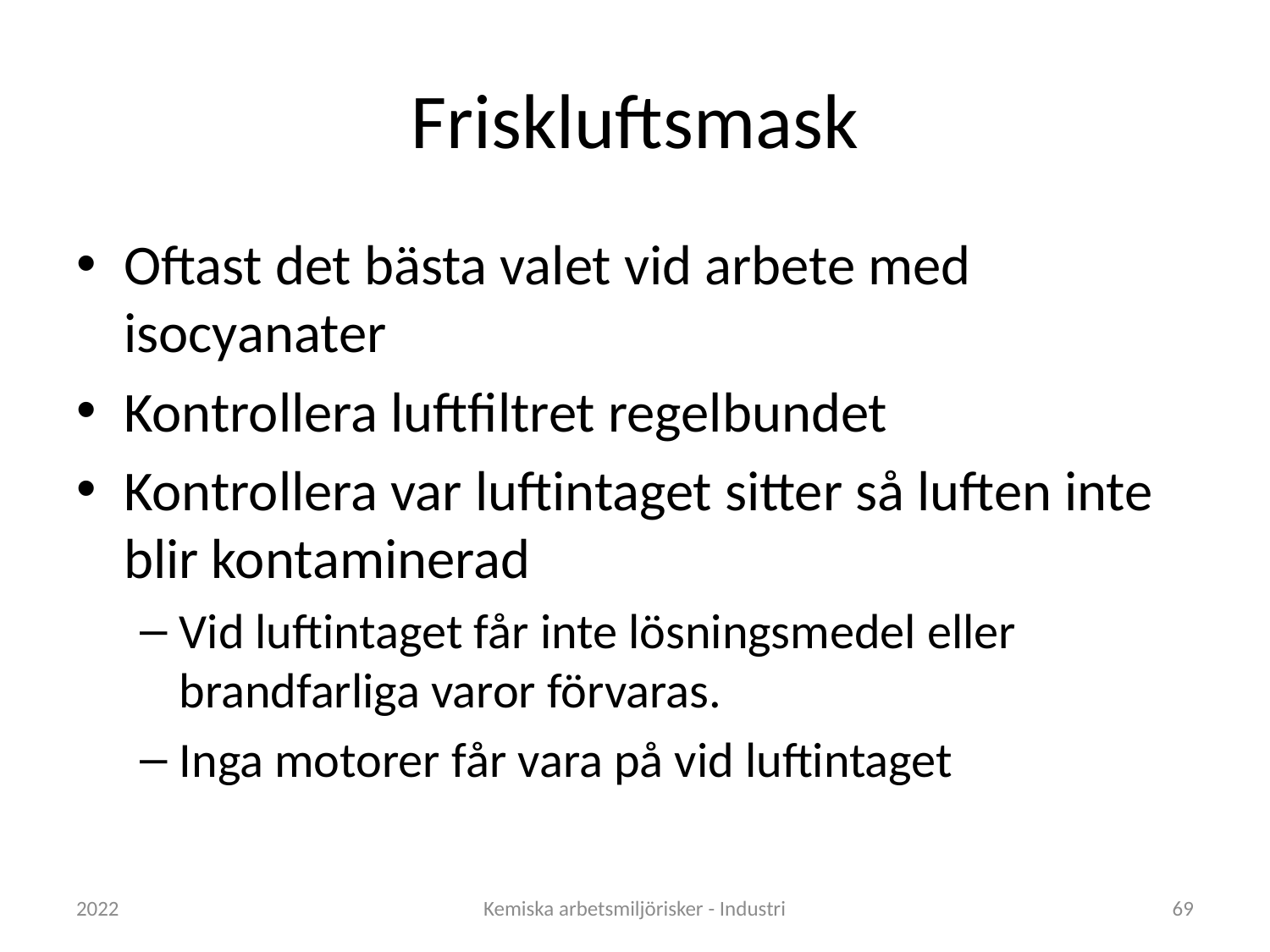

# Friskluftsmask
Oftast det bästa valet vid arbete med isocyanater
Kontrollera luftfiltret regelbundet
Kontrollera var luftintaget sitter så luften inte blir kontaminerad
Vid luftintaget får inte lösningsmedel eller brandfarliga varor förvaras.
Inga motorer får vara på vid luftintaget
2022
Kemiska arbetsmiljörisker - Industri
69